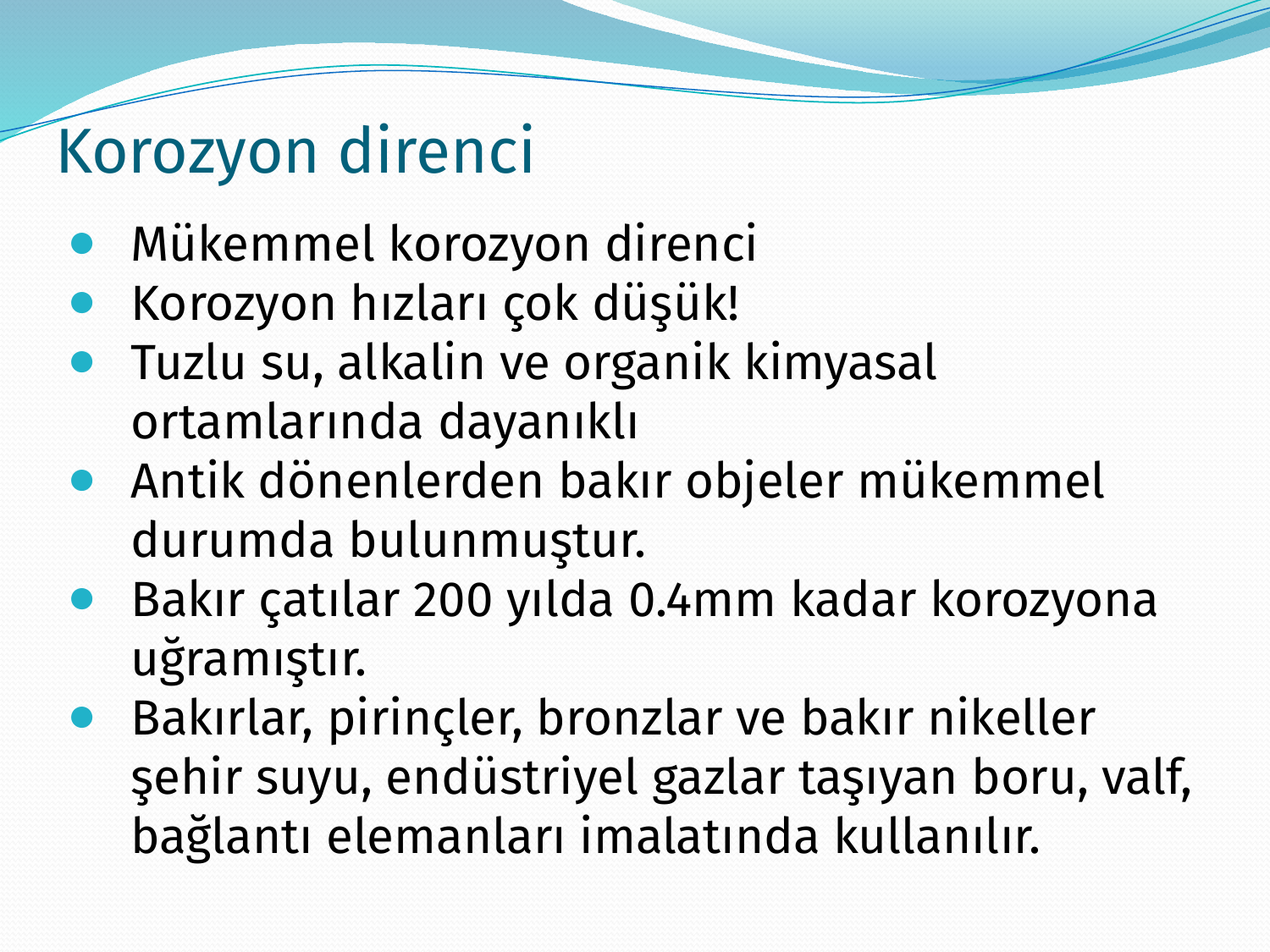

# Korozyon direnci
Mükemmel korozyon direnci
Korozyon hızları çok düşük!
Tuzlu su, alkalin ve organik kimyasal ortamlarında dayanıklı
Antik dönenlerden bakır objeler mükemmel durumda bulunmuştur.
Bakır çatılar 200 yılda 0.4mm kadar korozyona uğramıştır.
Bakırlar, pirinçler, bronzlar ve bakır nikeller şehir suyu, endüstriyel gazlar taşıyan boru, valf, bağlantı elemanları imalatında kullanılır.